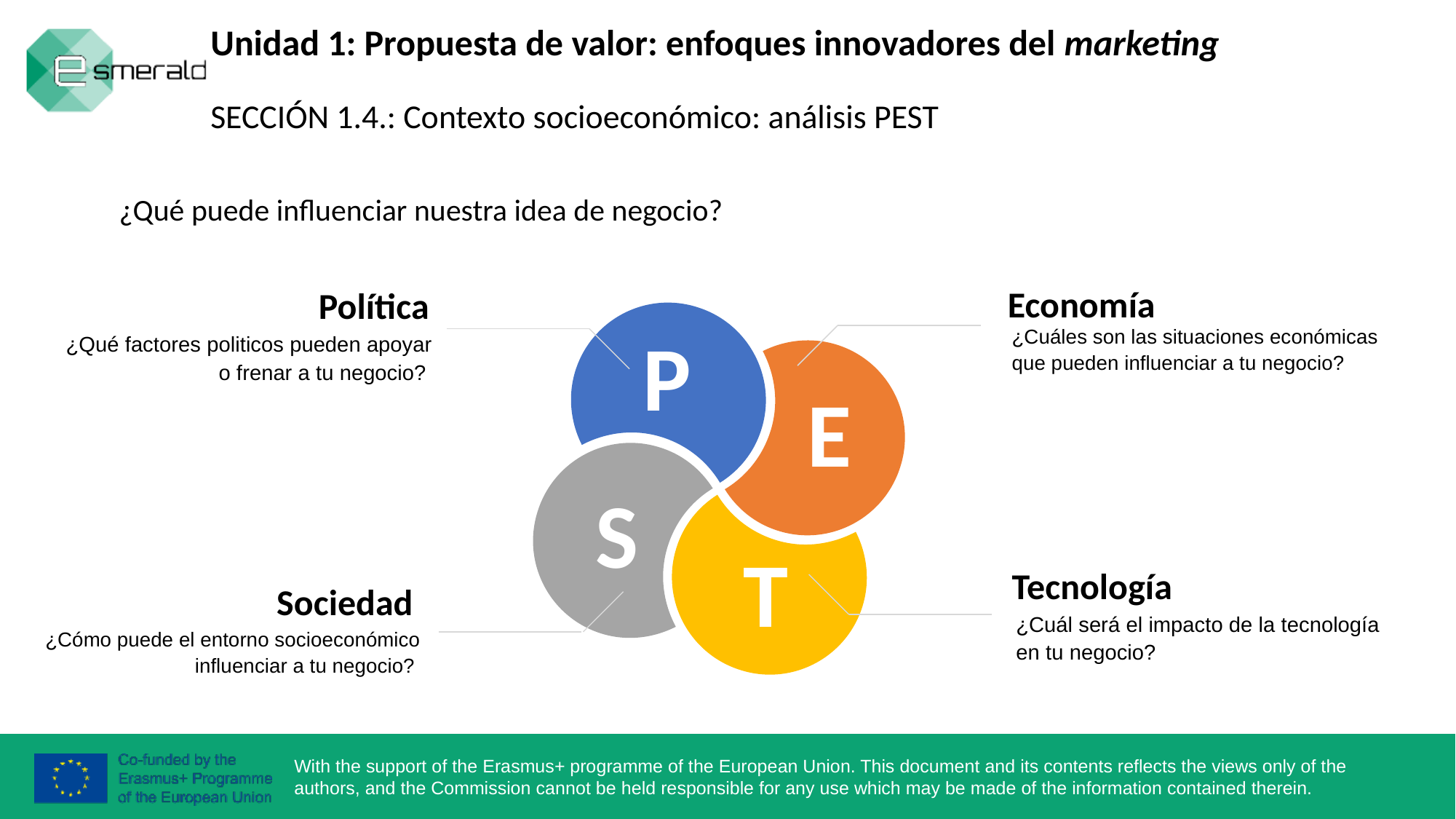

Unidad 1: Propuesta de valor: enfoques innovadores del marketing
SECCIÓN 1.4.: Contexto socioeconómico: análisis PEST
¿Qué puede influenciar nuestra idea de negocio?
Economía
Política

P
¿Cuáles son las situaciones económicas que pueden influenciar a tu negocio?
¿Qué factores politicos pueden apoyar o frenar a tu negocio?

E

S

T
Tecnología
Sociedad
¿Cuál será el impacto de la tecnología en tu negocio?
¿Cómo puede el entorno socioeconómico influenciar a tu negocio?